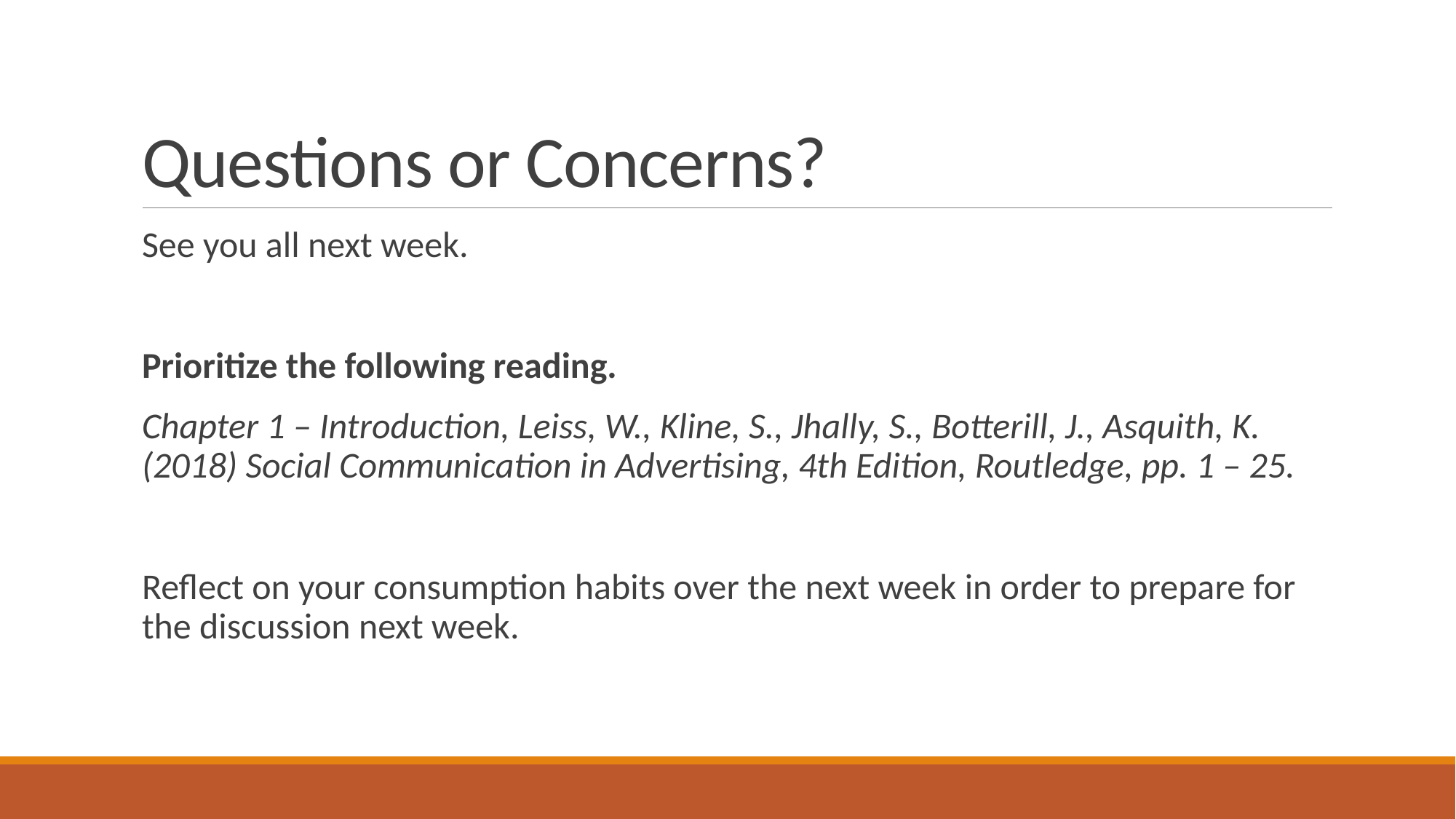

# Questions or Concerns?
See you all next week.

Prioritize the following reading.
Chapter 1 – Introduction, Leiss, W., Kline, S., Jhally, S., Botterill, J., Asquith, K. (2018) Social Communication in Advertising, 4th Edition, Routledge, pp. 1 – 25.

Reflect on your consumption habits over the next week in order to prepare for the discussion next week.